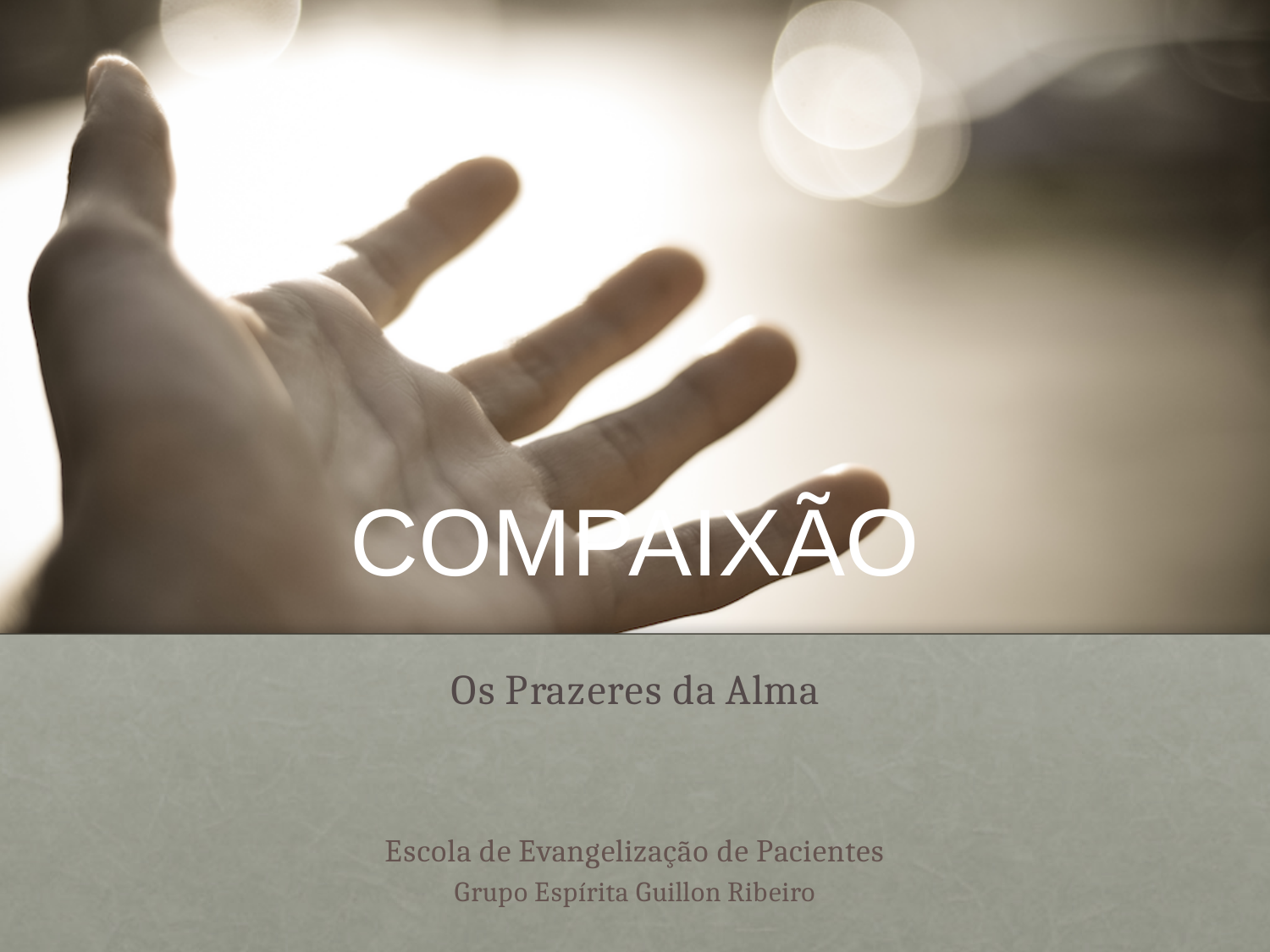

# Compaixão
Os Prazeres da Alma

Escola de Evangelização de Pacientes
Grupo Espírita Guillon Ribeiro